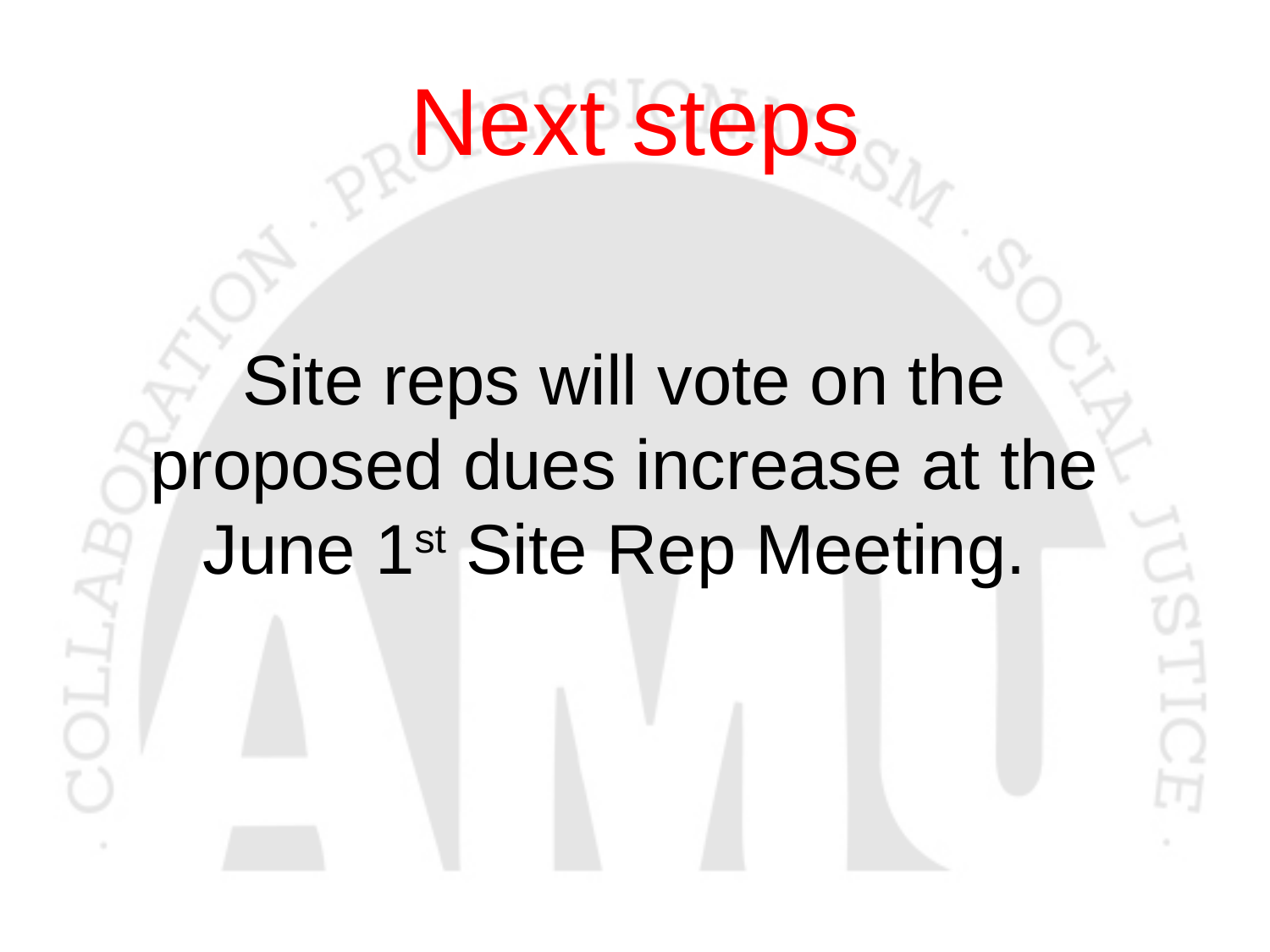

# Next steps
Site reps will vote on the proposed dues increase at the June 1st Site Rep Meeting.